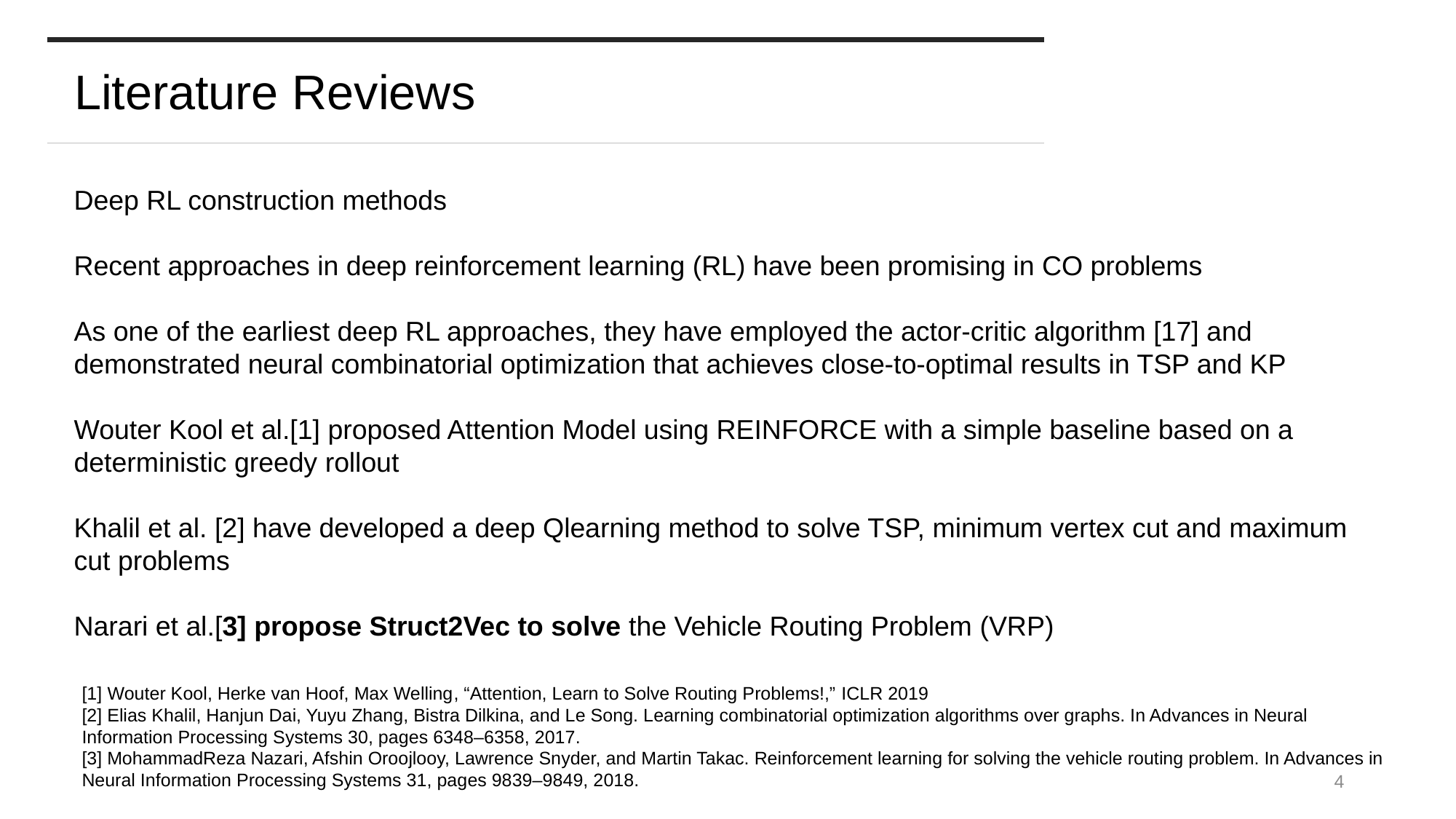

# Literature Reviews
Deep RL construction methods

Recent approaches in deep reinforcement learning (RL) have been promising in CO problems

As one of the earliest deep RL approaches, they have employed the actor-critic algorithm [17] and demonstrated neural combinatorial optimization that achieves close-to-optimal results in TSP and KP

Wouter Kool et al.[1] proposed Attention Model using REINFORCE with a simple baseline based on a deterministic greedy rollout

Khalil et al. [2] have developed a deep Qlearning method to solve TSP, minimum vertex cut and maximum cut problems

Narari et al.[3] propose Struct2Vec to solve the Vehicle Routing Problem (VRP)

[1] Wouter Kool, Herke van Hoof, Max Welling, “Attention, Learn to Solve Routing Problems!,” ICLR 2019
[2] Elias Khalil, Hanjun Dai, Yuyu Zhang, Bistra Dilkina, and Le Song. Learning combinatorial optimization algorithms over graphs. In Advances in Neural Information Processing Systems 30, pages 6348–6358, 2017.
[3] MohammadReza Nazari, Afshin Oroojlooy, Lawrence Snyder, and Martin Takac. Reinforcement learning for solving the vehicle routing problem. In Advances in Neural Information Processing Systems 31, pages 9839–9849, 2018.
4